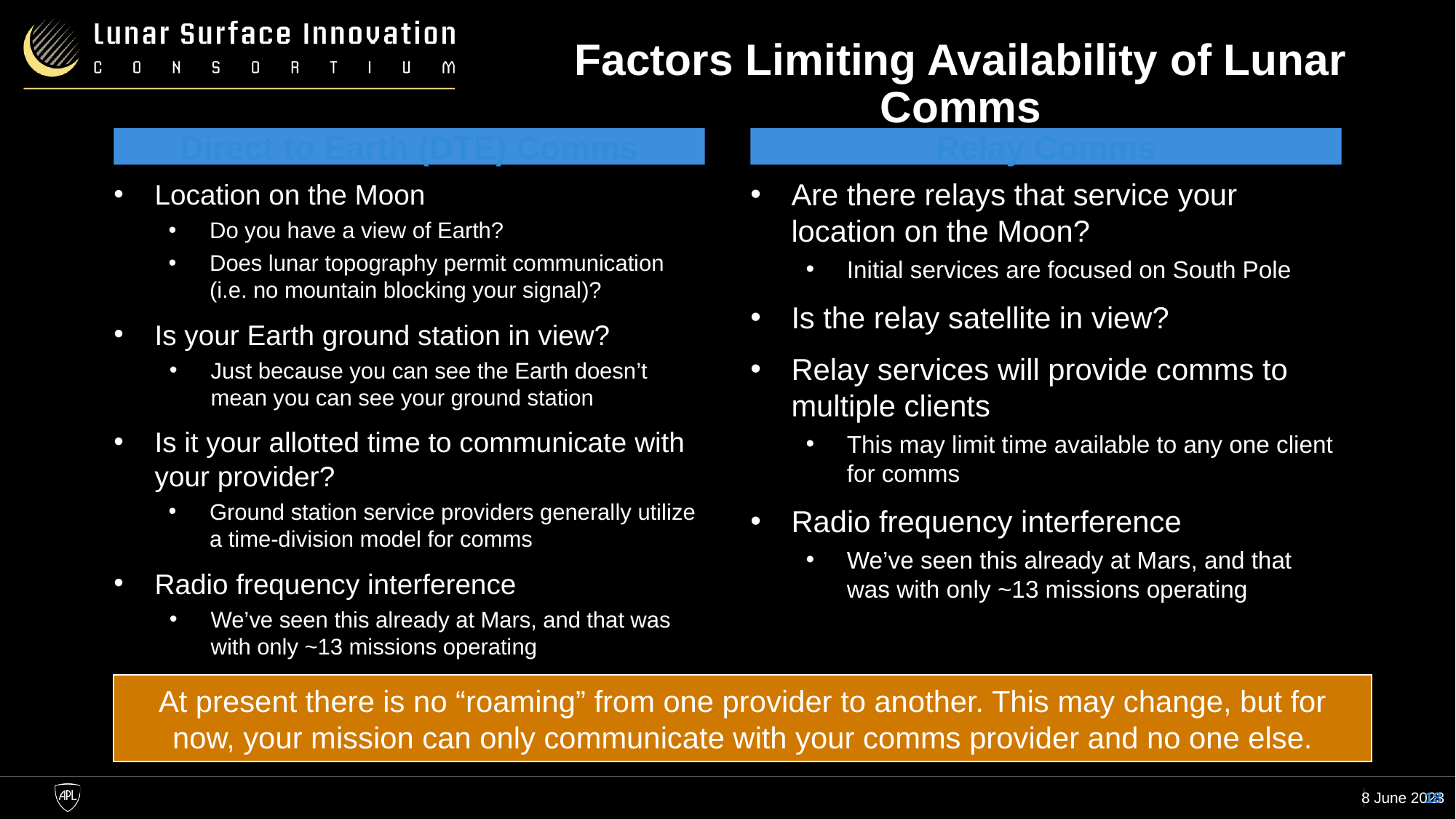

# Factors Limiting Availability of Lunar Comms
Direct to Earth (DTE) Comms
Relay Comms
Are there relays that service your location on the Moon?
Initial services are focused on South Pole
Is the relay satellite in view?
Relay services will provide comms to multiple clients
This may limit time available to any one client for comms
Radio frequency interference
We’ve seen this already at Mars, and that was with only ~13 missions operating
Location on the Moon
Do you have a view of Earth?
Does lunar topography permit communication (i.e. no mountain blocking your signal)?
Is your Earth ground station in view?
Just because you can see the Earth doesn’t mean you can see your ground station
Is it your allotted time to communicate with your provider?
Ground station service providers generally utilize a time-division model for comms
Radio frequency interference
We’ve seen this already at Mars, and that was with only ~13 missions operating
At present there is no “roaming” from one provider to another. This may change, but for now, your mission can only communicate with your comms provider and no one else.
8 June 2023
18